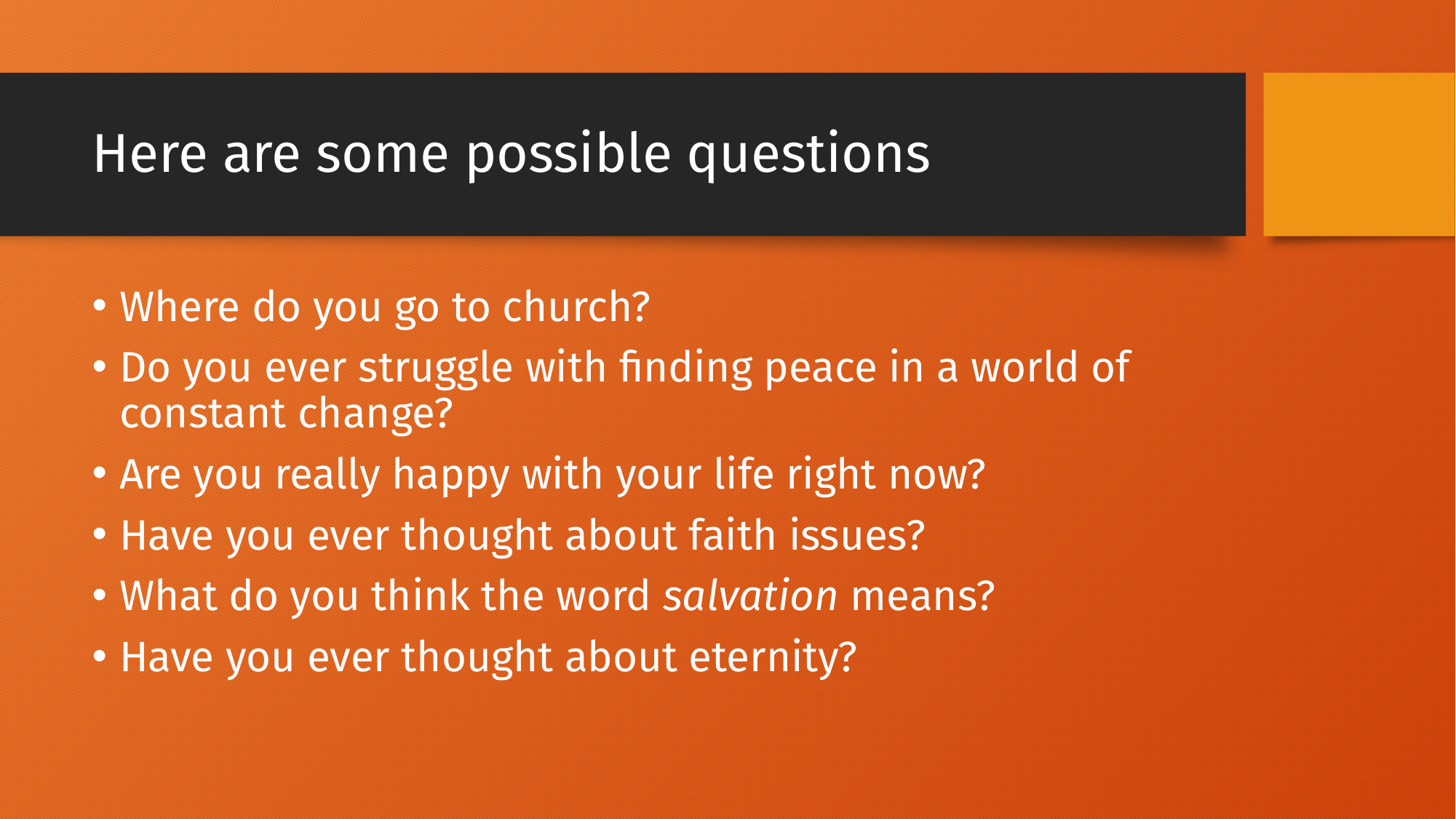

# Here are some possible questions
Where do you go to church?
Do you ever struggle with finding peace in a world of constant change?
Are you really happy with your life right now?
Have you ever thought about faith issues?
What do you think the word salvation means?
Have you ever thought about eternity?